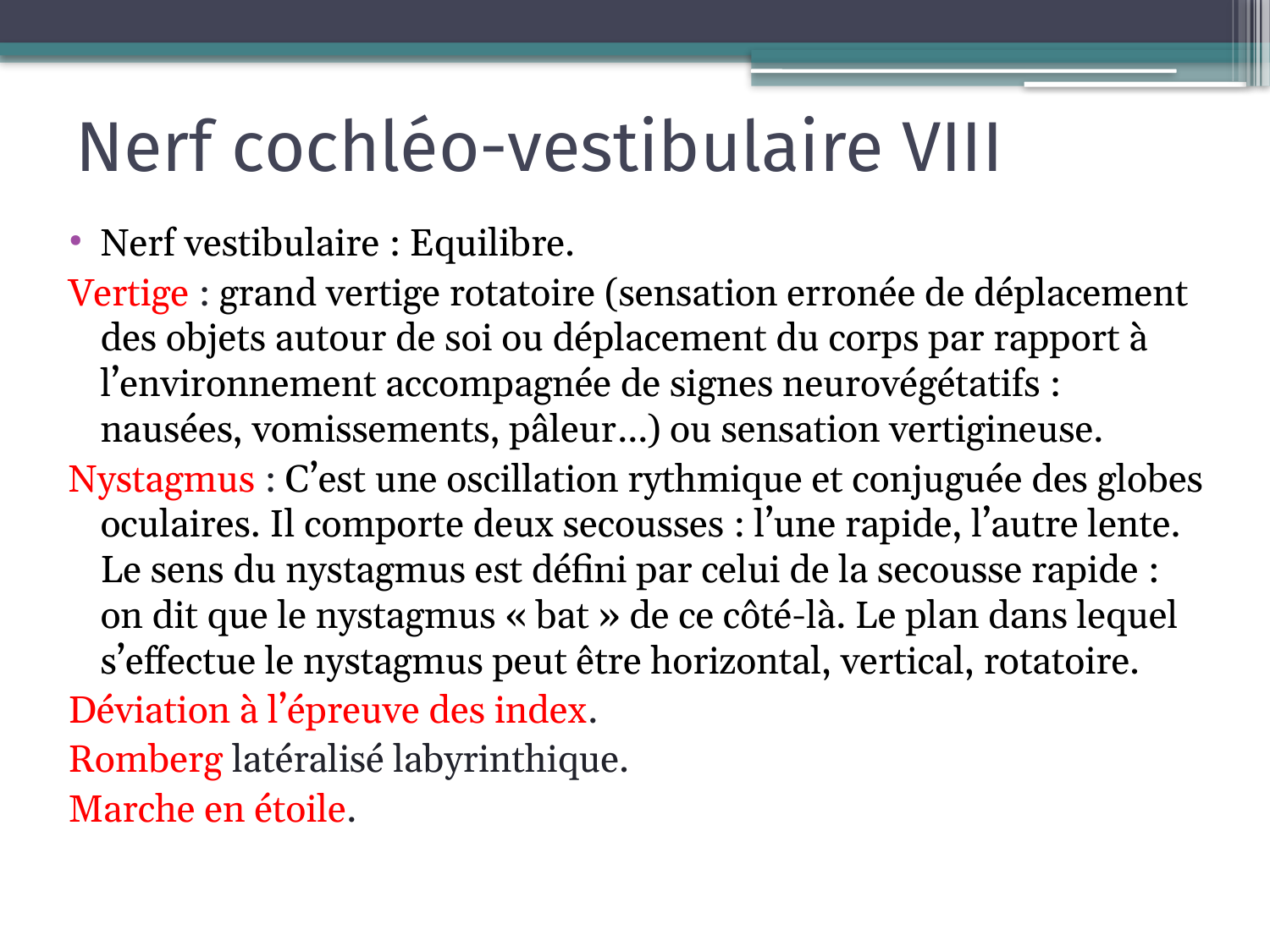

# Nerf cochléo-vestibulaire VIII
Nerf vestibulaire : Equilibre.
Vertige : grand vertige rotatoire (sensation erronée de déplacement des objets autour de soi ou déplacement du corps par rapport à l’environnement accompagnée de signes neurovégétatifs : nausées, vomissements, pâleur…) ou sensation vertigineuse.
Nystagmus : C’est une oscillation rythmique et conjuguée des globes oculaires. Il comporte deux secousses : l’une rapide, l’autre lente. Le sens du nystagmus est défini par celui de la secousse rapide : on dit que le nystagmus « bat » de ce côté-là. Le plan dans lequel s’effectue le nystagmus peut être horizontal, vertical, rotatoire.
Déviation à l’épreuve des index.
Romberg latéralisé labyrinthique.
Marche en étoile.